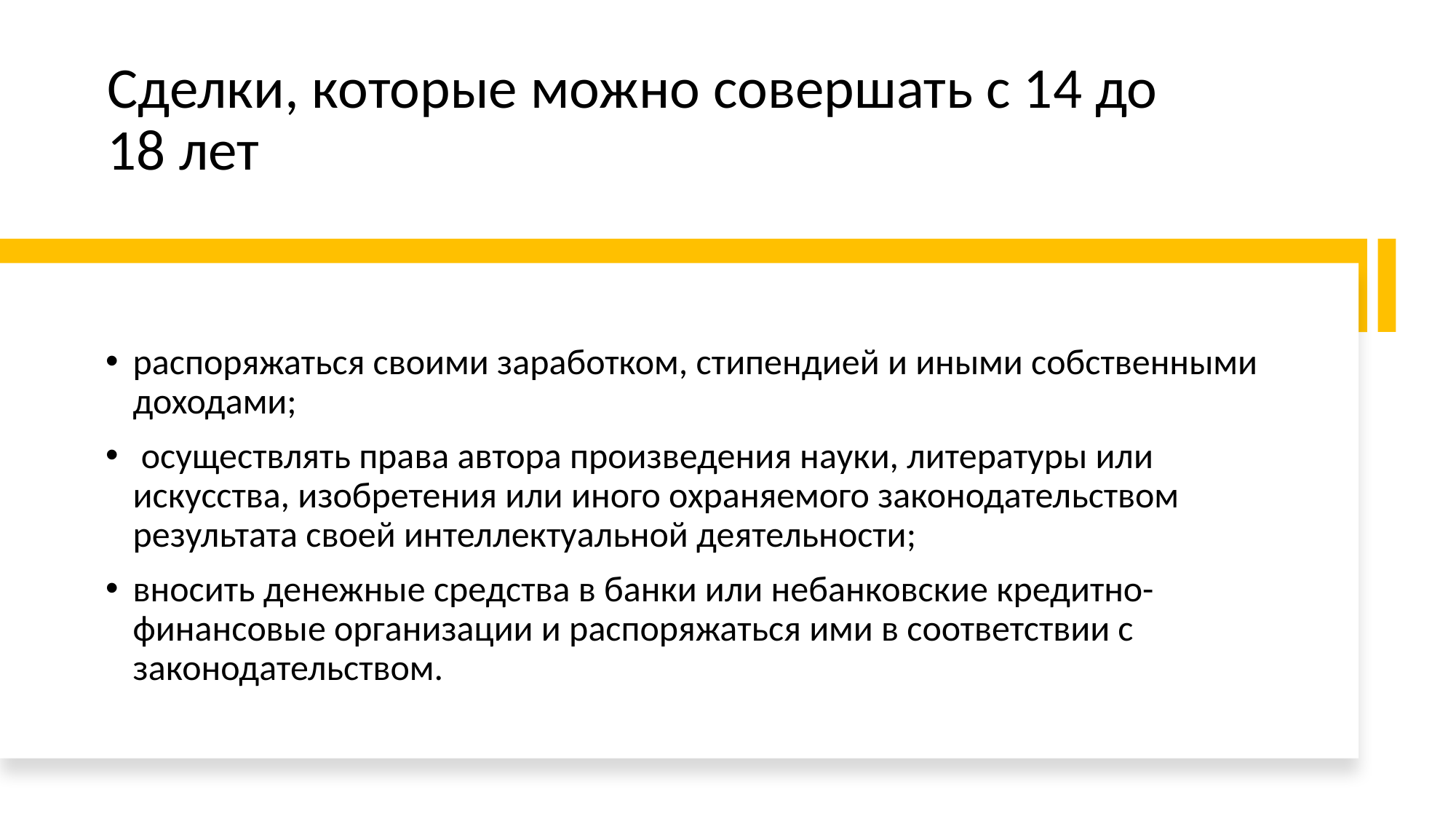

# Сделки, которые можно совершать с 14 до 18 лет

распоряжаться своими заработком, стипендией и иными собственными доходами;
 осуществлять права автора произведения науки, литературы или искусства, изобретения или иного охраняемого законодательством результата своей интеллектуальной деятельности;
вносить денежные средства в банки или небанковские кредитно-финансовые организации и распоряжаться ими в соответствии с законодательством.